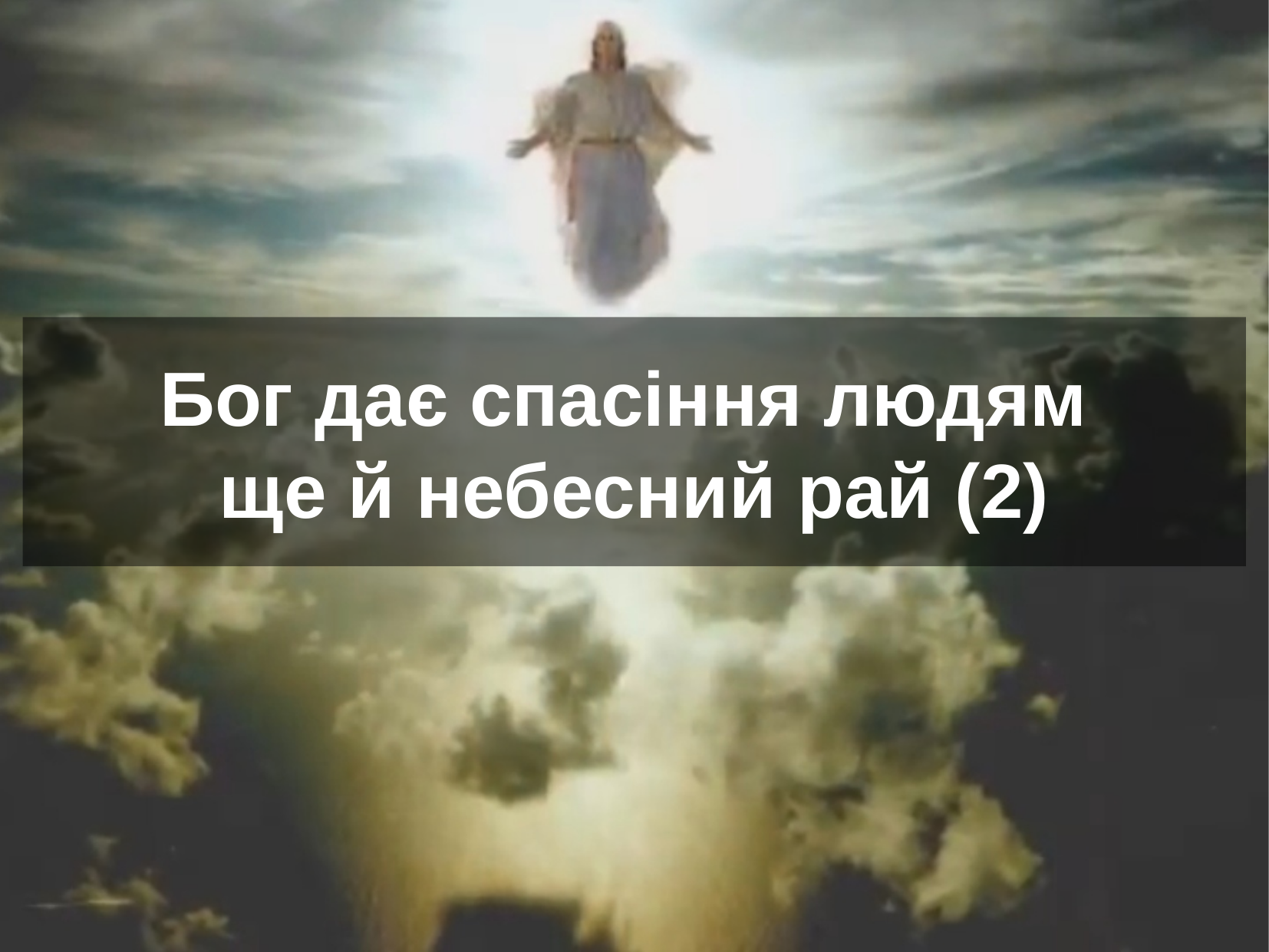

Бог дає спасіння людям
ще й небесний рай (2)